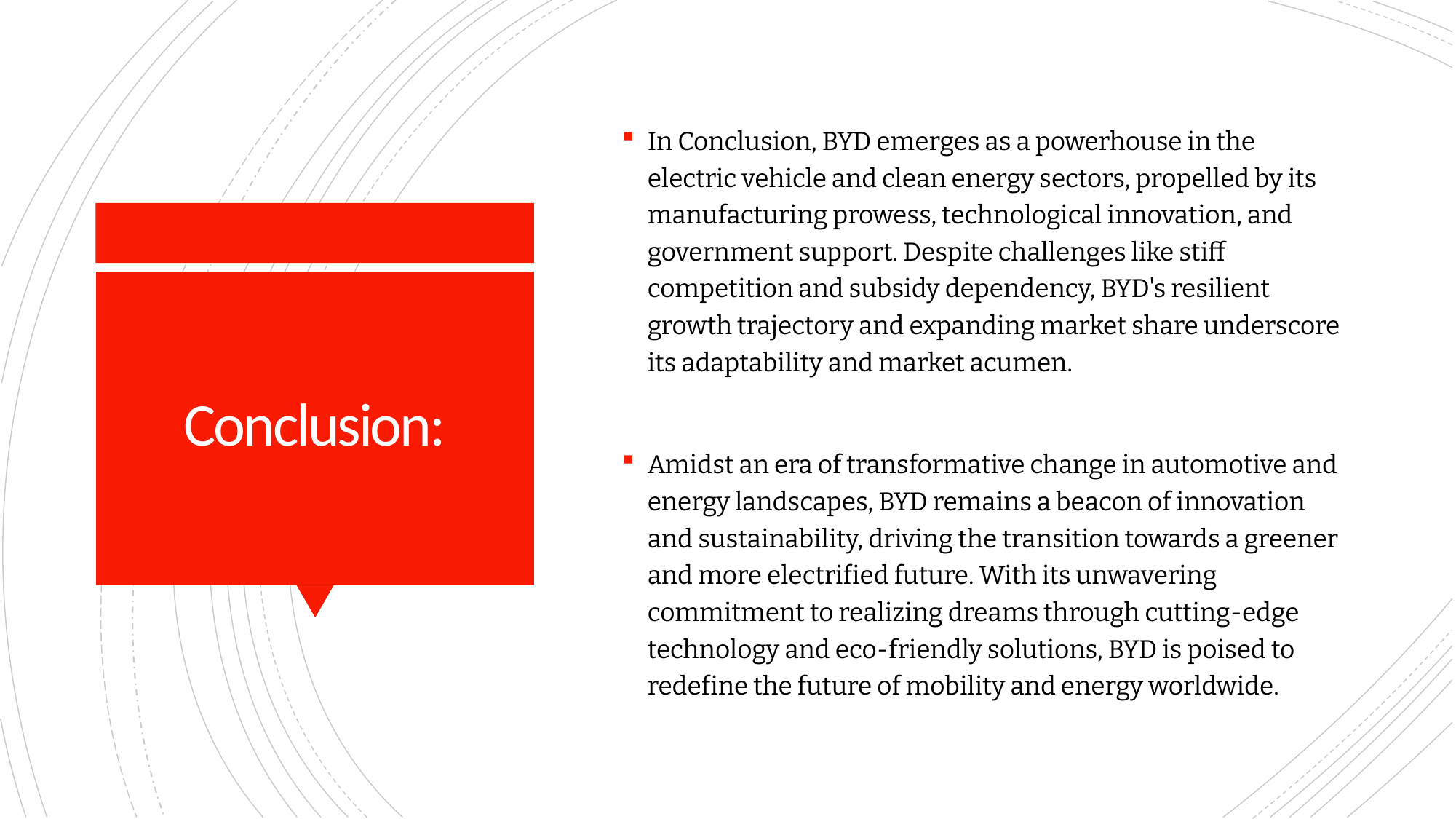

In Conclusion, BYD emerges as a powerhouse in the electric vehicle and clean energy sectors, propelled by its manufacturing prowess, technological innovation, and government support. Despite challenges like stiff competition and subsidy dependency, BYD's resilient growth trajectory and expanding market share underscore its adaptability and market acumen.

Amidst an era of transformative change in automotive and energy landscapes, BYD remains a beacon of innovation and sustainability, driving the transition towards a greener and more electrified future. With its unwavering commitment to realizing dreams through cutting-edge technology and eco-friendly solutions, BYD is poised to redefine the future of mobility and energy worldwide.
# Conclusion: